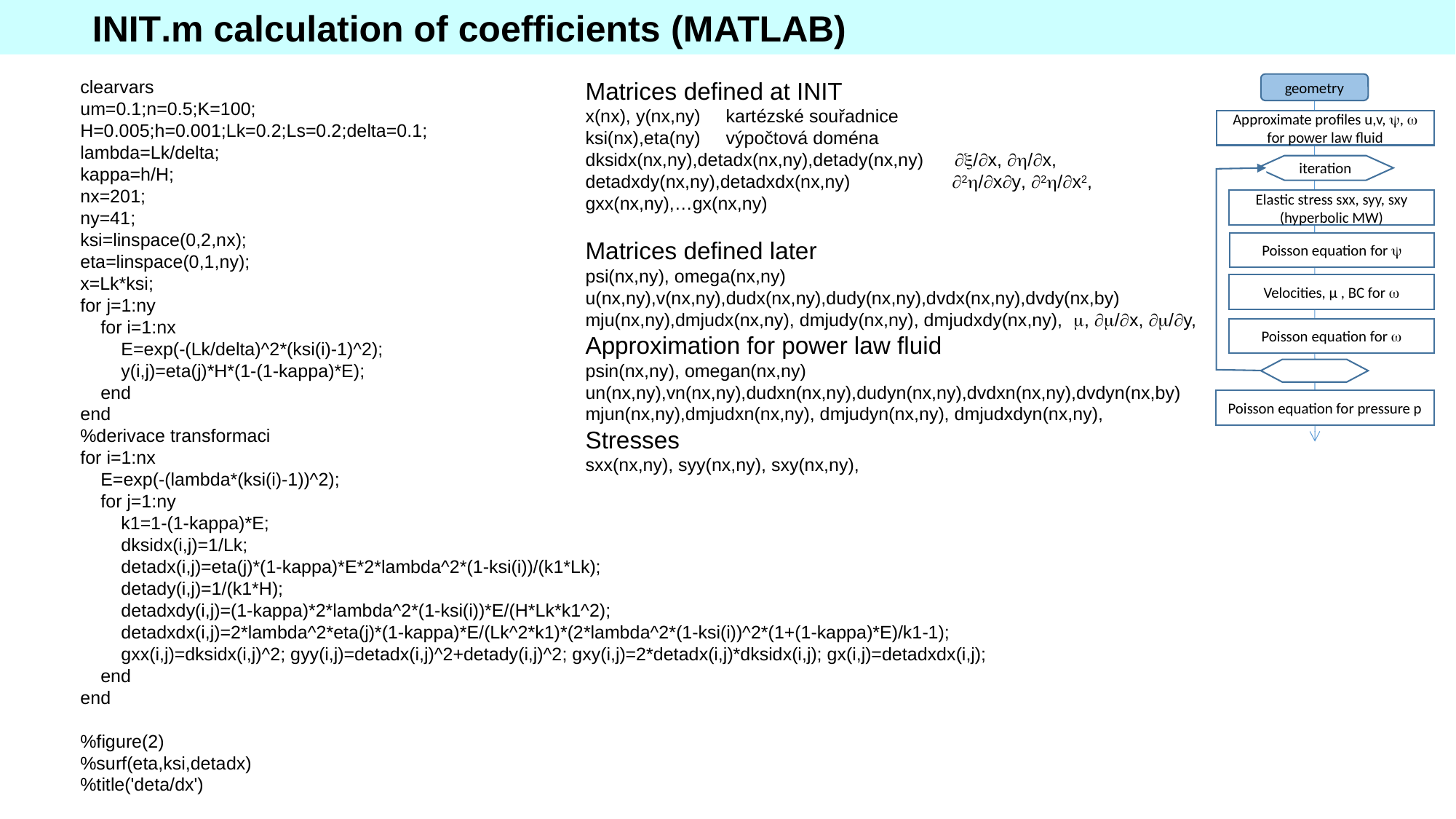

INIT.m calculation of coefficients (MATLAB)
clearvars
um=0.1;n=0.5;K=100;
H=0.005;h=0.001;Lk=0.2;Ls=0.2;delta=0.1;
lambda=Lk/delta;
kappa=h/H;
nx=201;
ny=41;
ksi=linspace(0,2,nx);
eta=linspace(0,1,ny);
x=Lk*ksi;
for j=1:ny
    for i=1:nx
        E=exp(-(Lk/delta)^2*(ksi(i)-1)^2);
        y(i,j)=eta(j)*H*(1-(1-kappa)*E);
    end
end
%derivace transformaci
for i=1:nx
    E=exp(-(lambda*(ksi(i)-1))^2);
    for j=1:ny
        k1=1-(1-kappa)*E;
        dksidx(i,j)=1/Lk;
        detadx(i,j)=eta(j)*(1-kappa)*E*2*lambda^2*(1-ksi(i))/(k1*Lk);
        detady(i,j)=1/(k1*H);
        detadxdy(i,j)=(1-kappa)*2*lambda^2*(1-ksi(i))*E/(H*Lk*k1^2);
        detadxdx(i,j)=2*lambda^2*eta(j)*(1-kappa)*E/(Lk^2*k1)*(2*lambda^2*(1-ksi(i))^2*(1+(1-kappa)*E)/k1-1);
        gxx(i,j)=dksidx(i,j)^2; gyy(i,j)=detadx(i,j)^2+detady(i,j)^2; gxy(i,j)=2*detadx(i,j)*dksidx(i,j); gx(i,j)=detadxdx(i,j);
    end
end

%figure(2)
%surf(eta,ksi,detadx)
%title('deta/dx')
Matrices defined at INIT
x(nx), y(nx,ny)     kartézské souřadnice
ksi(nx),eta(ny)     výpočtová doména
dksidx(nx,ny),detadx(nx,ny),detady(nx,ny)      ∂ξ/∂x, ∂η/∂x,
detadxdy(nx,ny),detadxdx(nx,ny)                    ∂2η/∂x∂y, ∂2η/∂x2,
gxx(nx,ny),…gx(nx,ny)

Matrices defined later
psi(nx,ny), omega(nx,ny)
u(nx,ny),v(nx,ny),dudx(nx,ny),dudy(nx,ny),dvdx(nx,ny),dvdy(nx,by)
mju(nx,ny),dmjudx(nx,ny), dmjudy(nx,ny), dmjudxdy(nx,ny),  μ, ∂μ/∂x, ∂μ/∂y,
Approximation for power law fluid
psin(nx,ny), omegan(nx,ny)
un(nx,ny),vn(nx,ny),dudxn(nx,ny),dudyn(nx,ny),dvdxn(nx,ny),dvdyn(nx,by)
mjun(nx,ny),dmjudxn(nx,ny), dmjudyn(nx,ny), dmjudxdyn(nx,ny),
Stresses
sxx(nx,ny), syy(nx,ny), sxy(nx,ny),

geometry
Approximate profiles u,v, ψ, ω for power law fluid
iteration

Elastic stress sxx, syy, sxy (hyperbolic MW)
Poisson equation for ψ
Velocities, µ , BC for ω
Poisson equation for ω

Poisson equation for pressure p